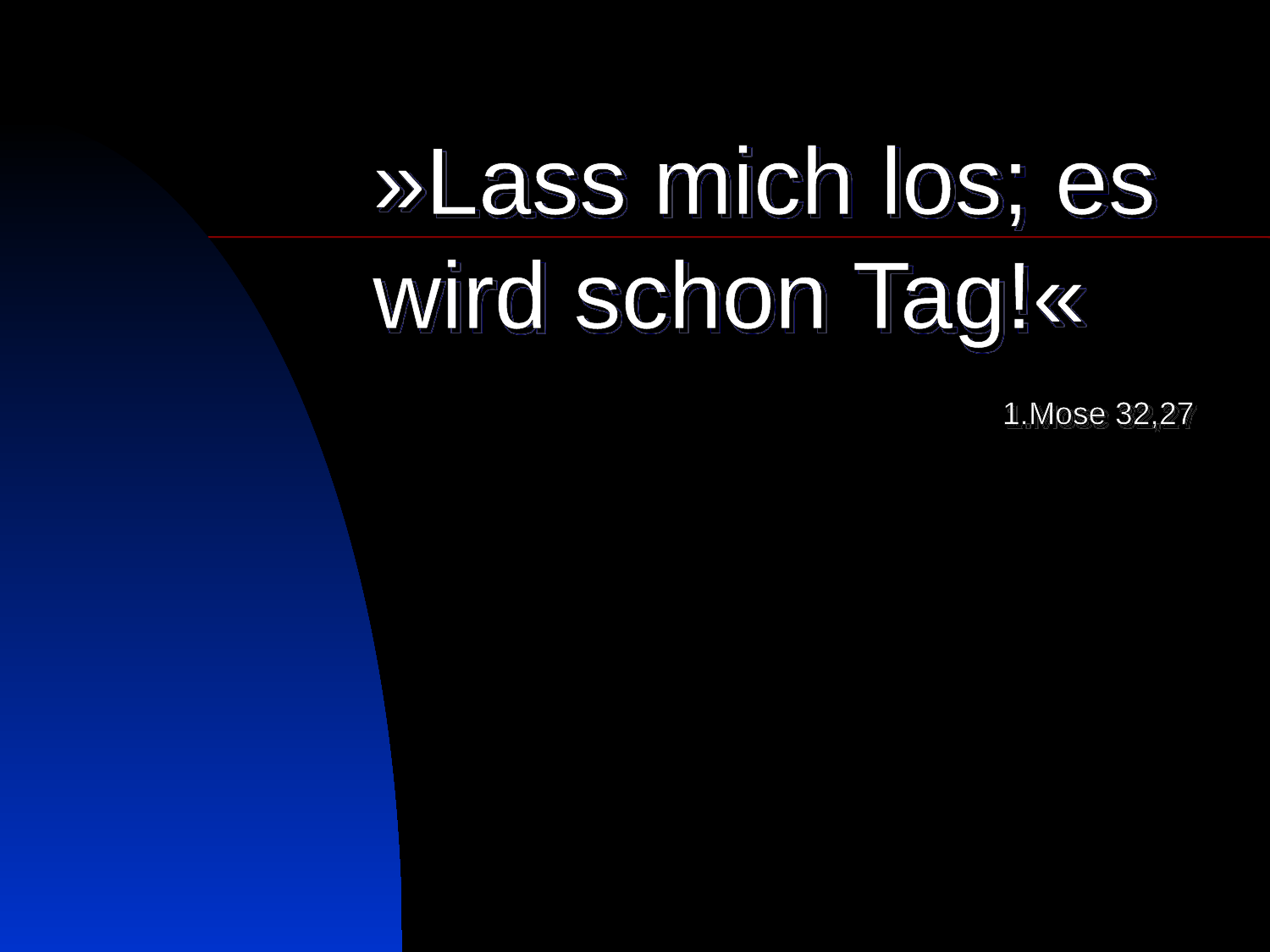

# »Lass mich los; es wird schon Tag!«
1.Mose 32,27